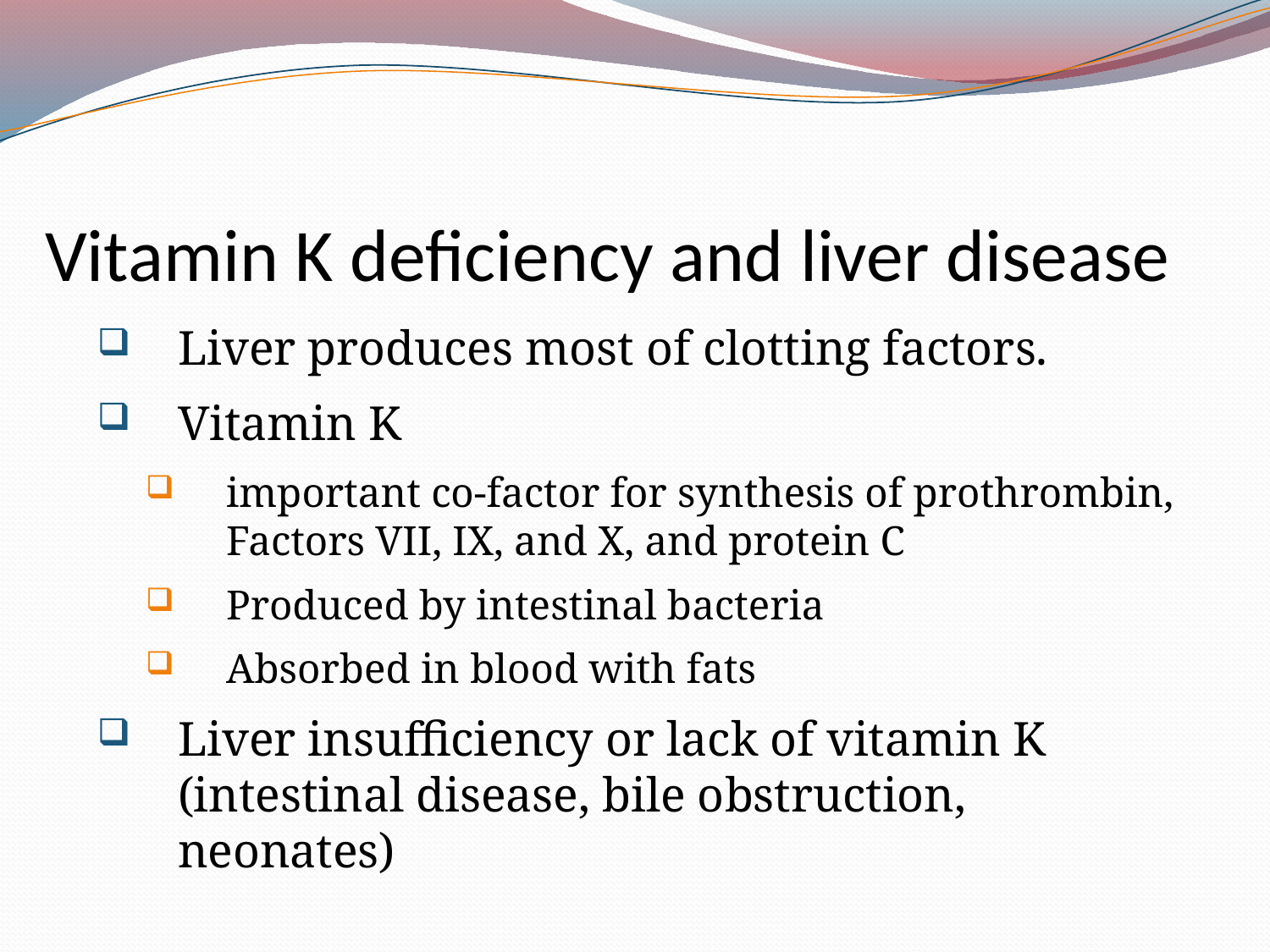

# Vitamin K deficiency and liver disease
Liver produces most of clotting factors.
Vitamin K
important co-factor for synthesis of prothrombin, Factors VII, IX, and X, and protein C
Produced by intestinal bacteria
Absorbed in blood with fats
Liver insufficiency or lack of vitamin K (intestinal disease, bile obstruction, neonates)